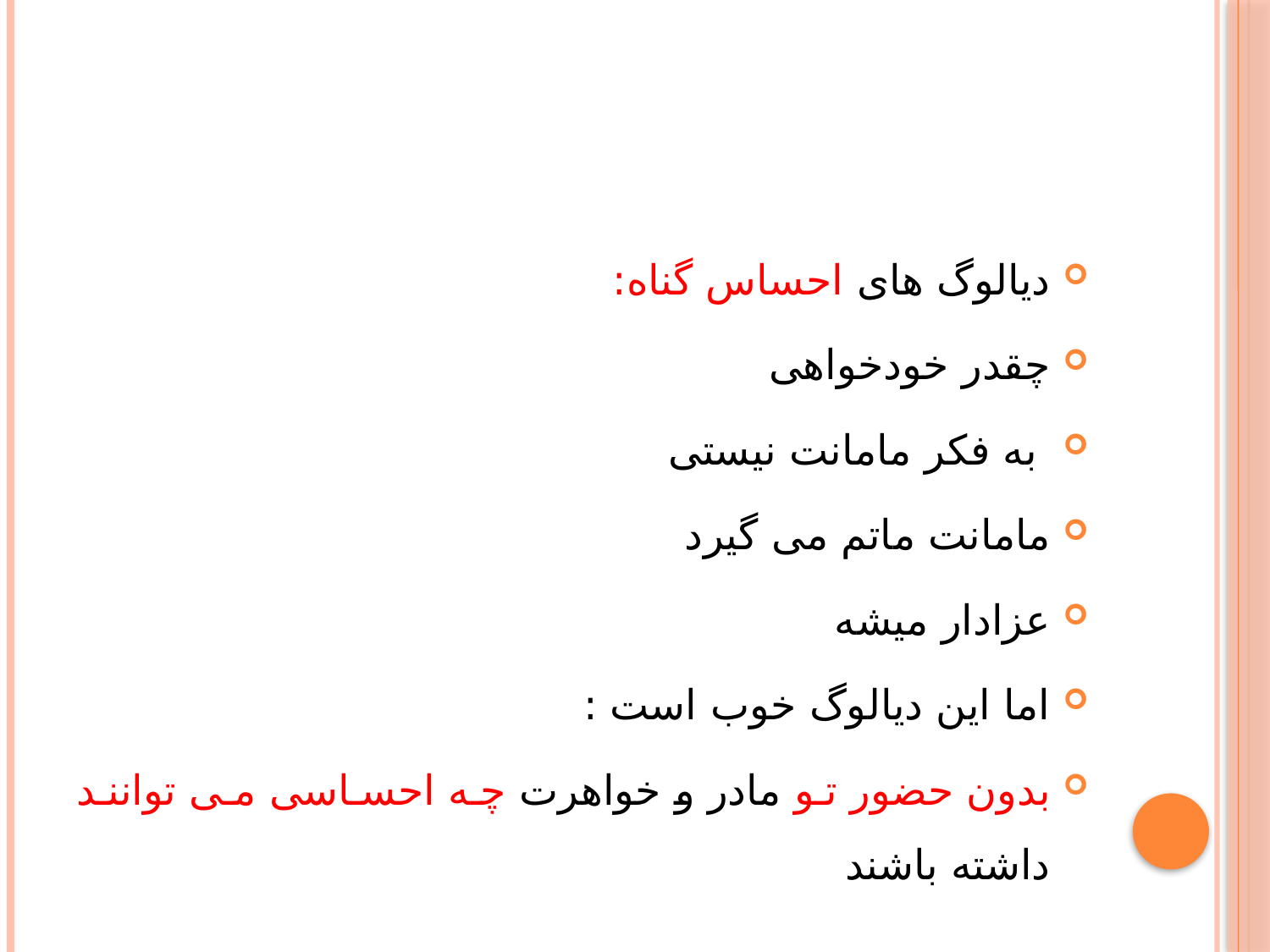

#
دیالوگ های احساس گناه:
چقدر خودخواهی
 به فکر مامانت نیستی
مامانت ماتم می گیرد
عزادار میشه
اما این دیالوگ خوب است :
بدون حضور تو مادر و خواهرت چه احساسی می توانند داشته باشند